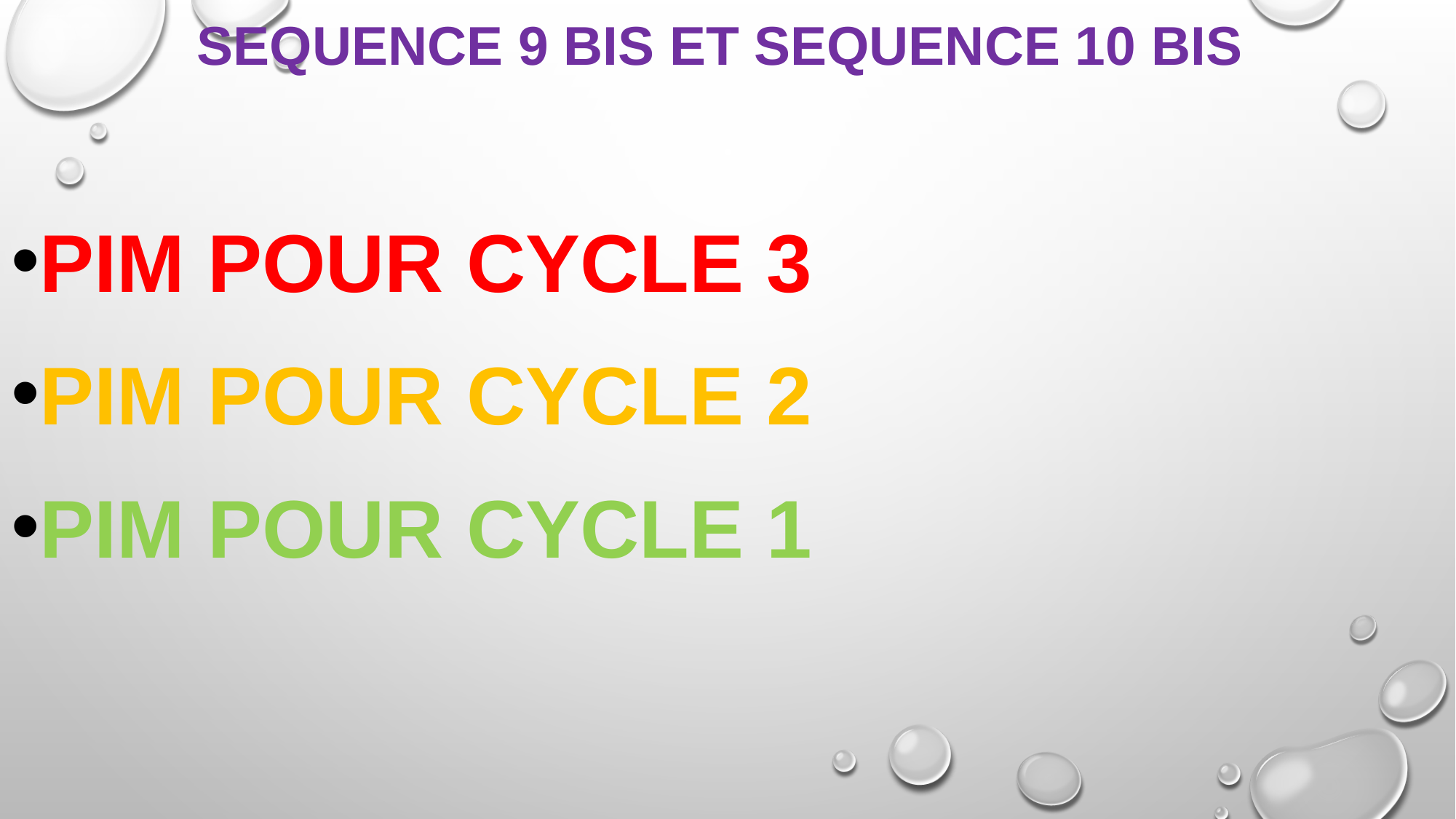

# SEQUENCE 9 BIS ET SEQUENCE 10 BIS
PIM pour cycle 3
Pim pour cycle 2
PIM POUR CYCLE 1